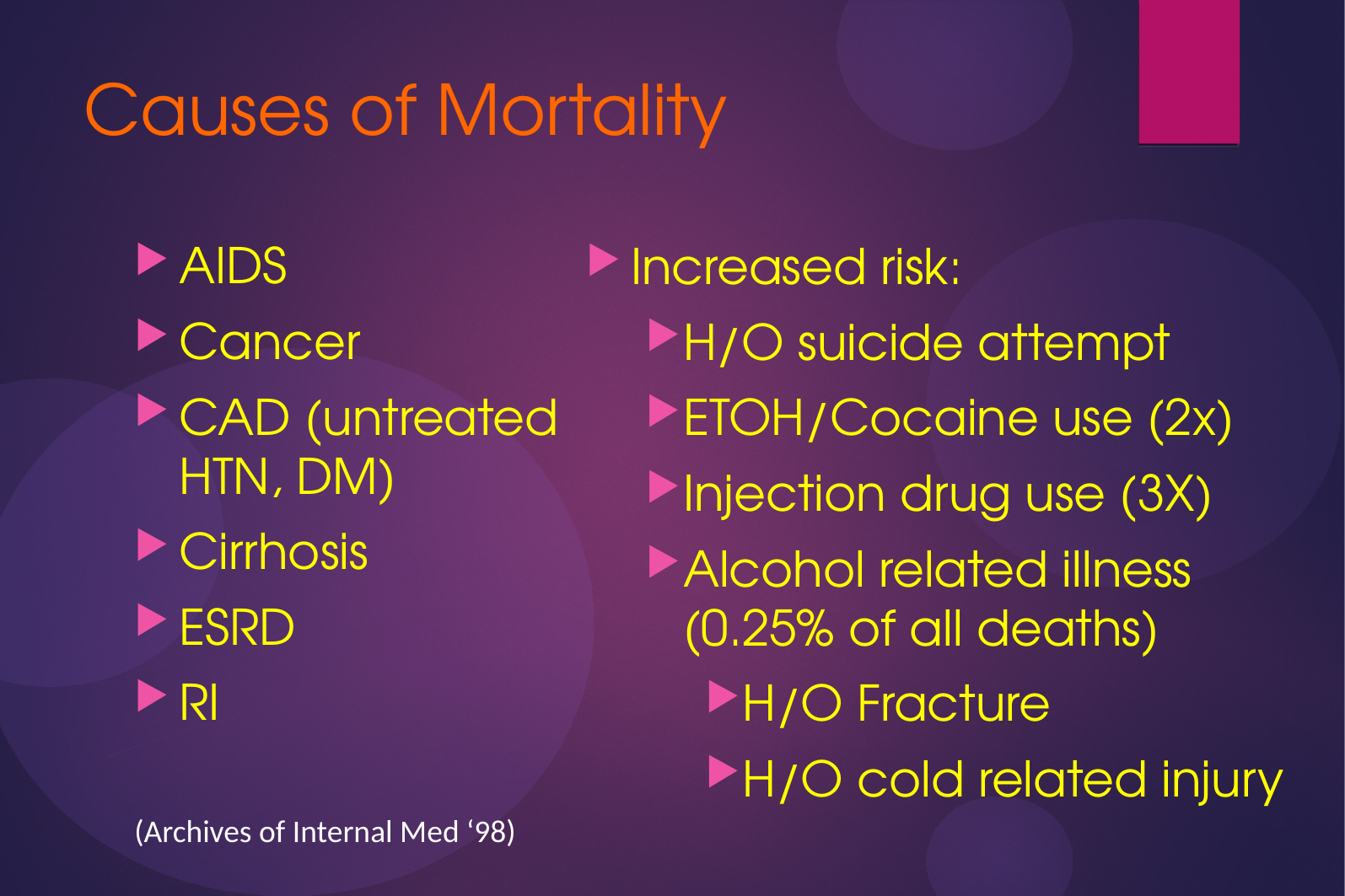

# Causes of Mortality
AIDS
Cancer
CAD (untreated HTN, DM)
Cirrhosis
ESRD
RI
Increased risk:
H/O suicide attempt
ETOH/Cocaine use (2x)
Injection drug use (3X)
Alcohol related illness (0.25% of all deaths)
H/O Fracture
H/O cold related injury
(Archives of Internal Med ‘98)